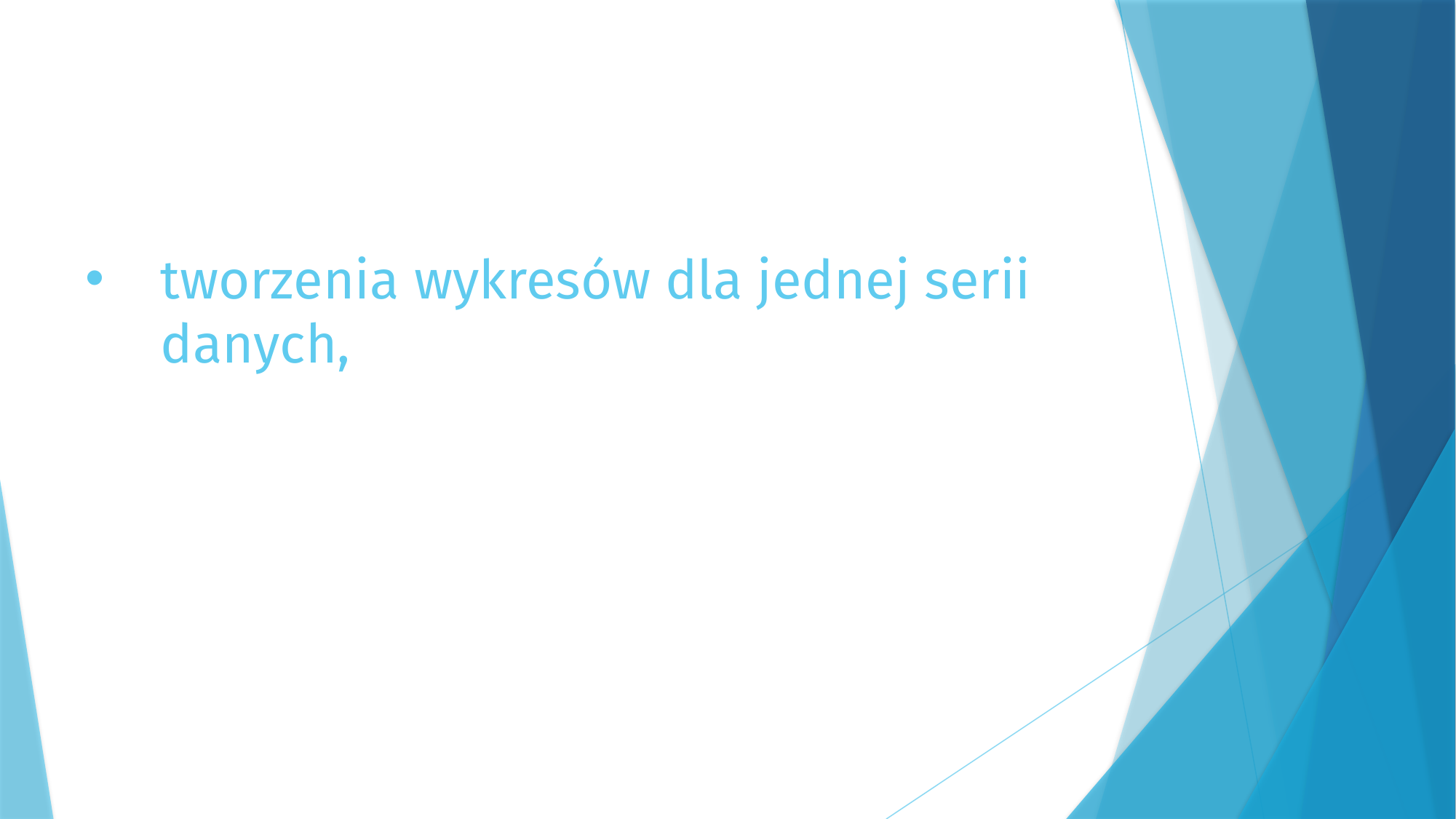

# tworzenia wykresów dla jednej serii danych,